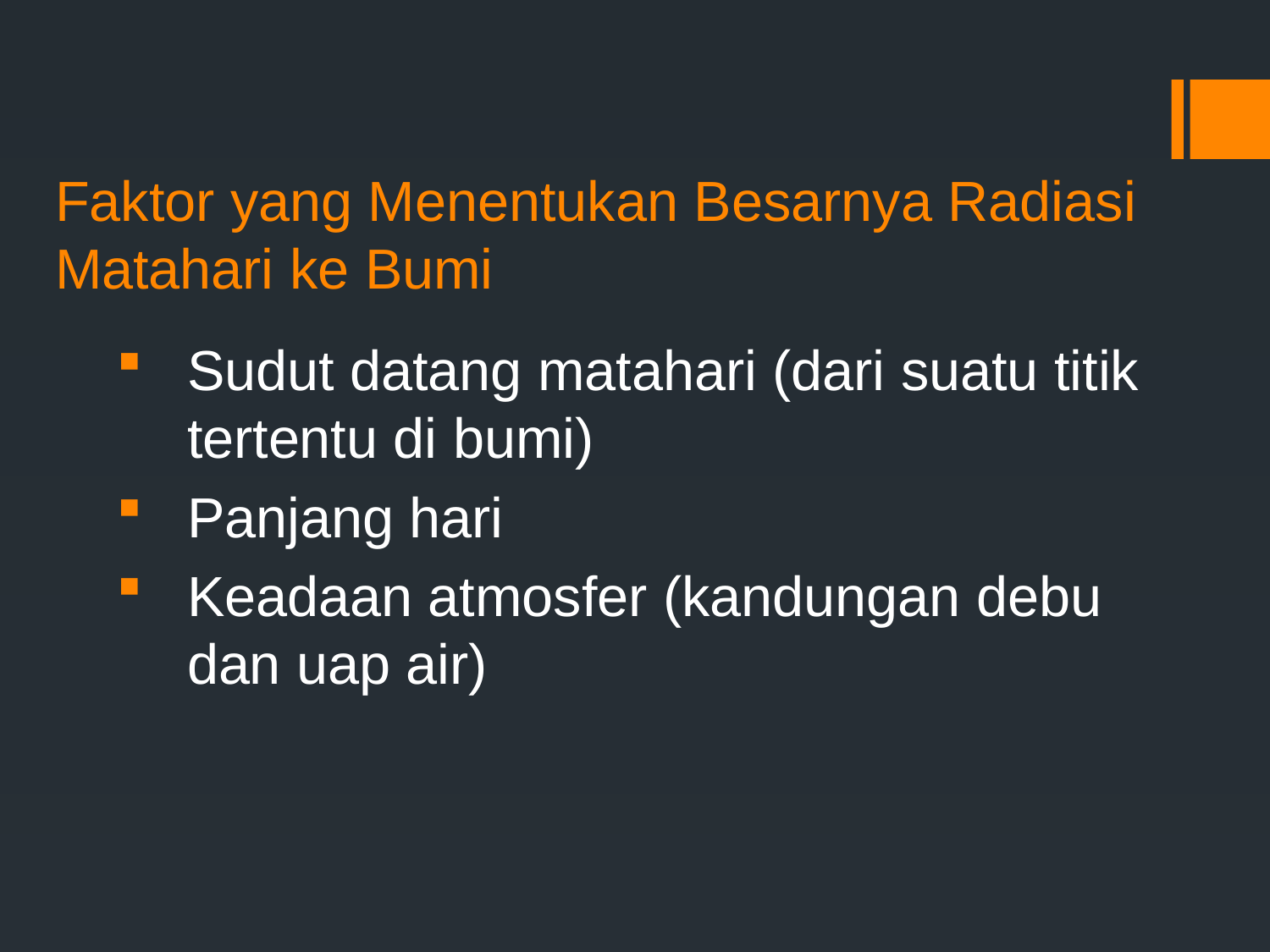

# Faktor yang Menentukan Besarnya Radiasi Matahari ke Bumi
Sudut datang matahari (dari suatu titik tertentu di bumi)
Panjang hari
Keadaan atmosfer (kandungan debu dan uap air)